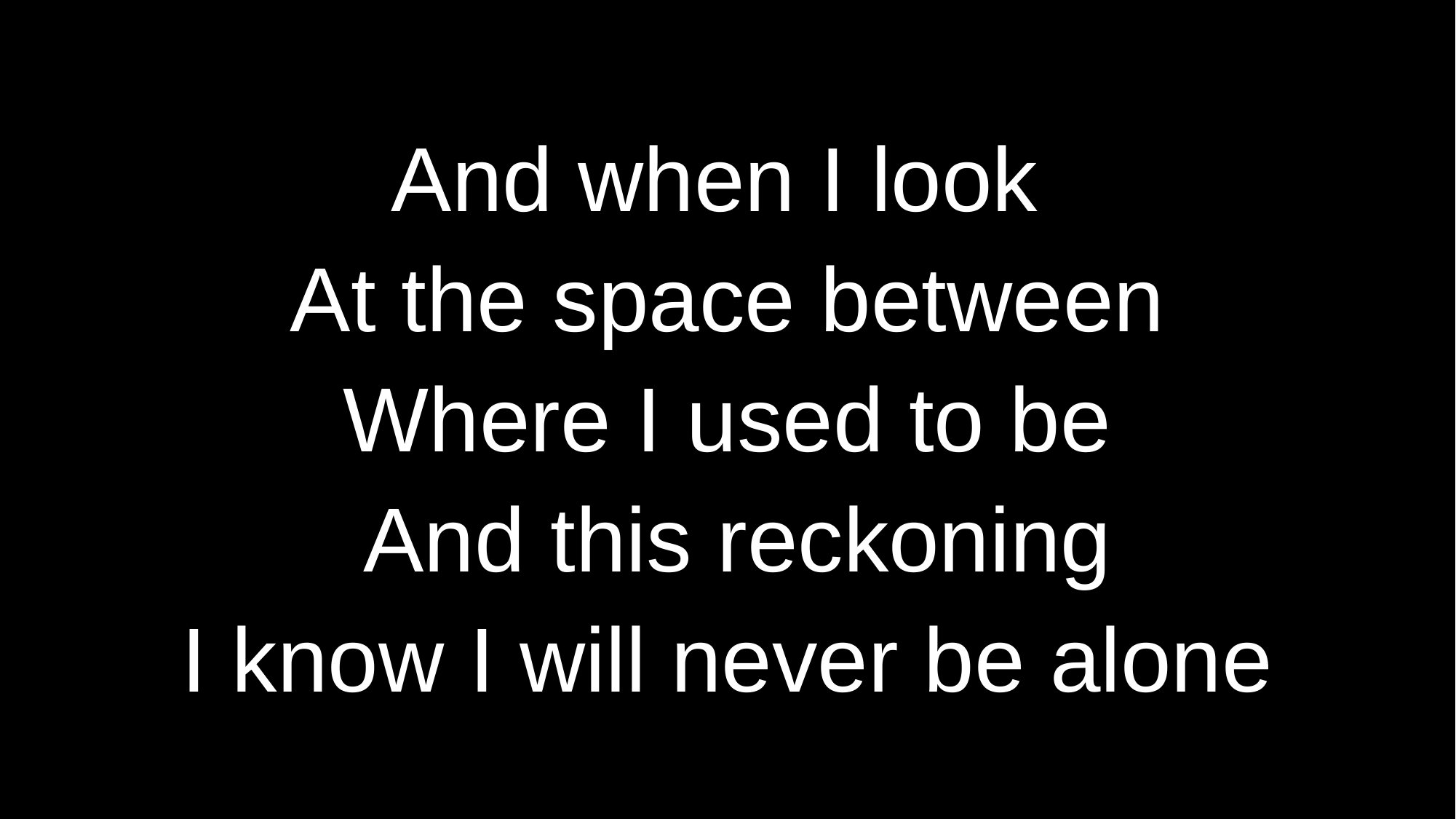

# And when I look At the space between Where I used to be And this reckoning I know I will never be alone